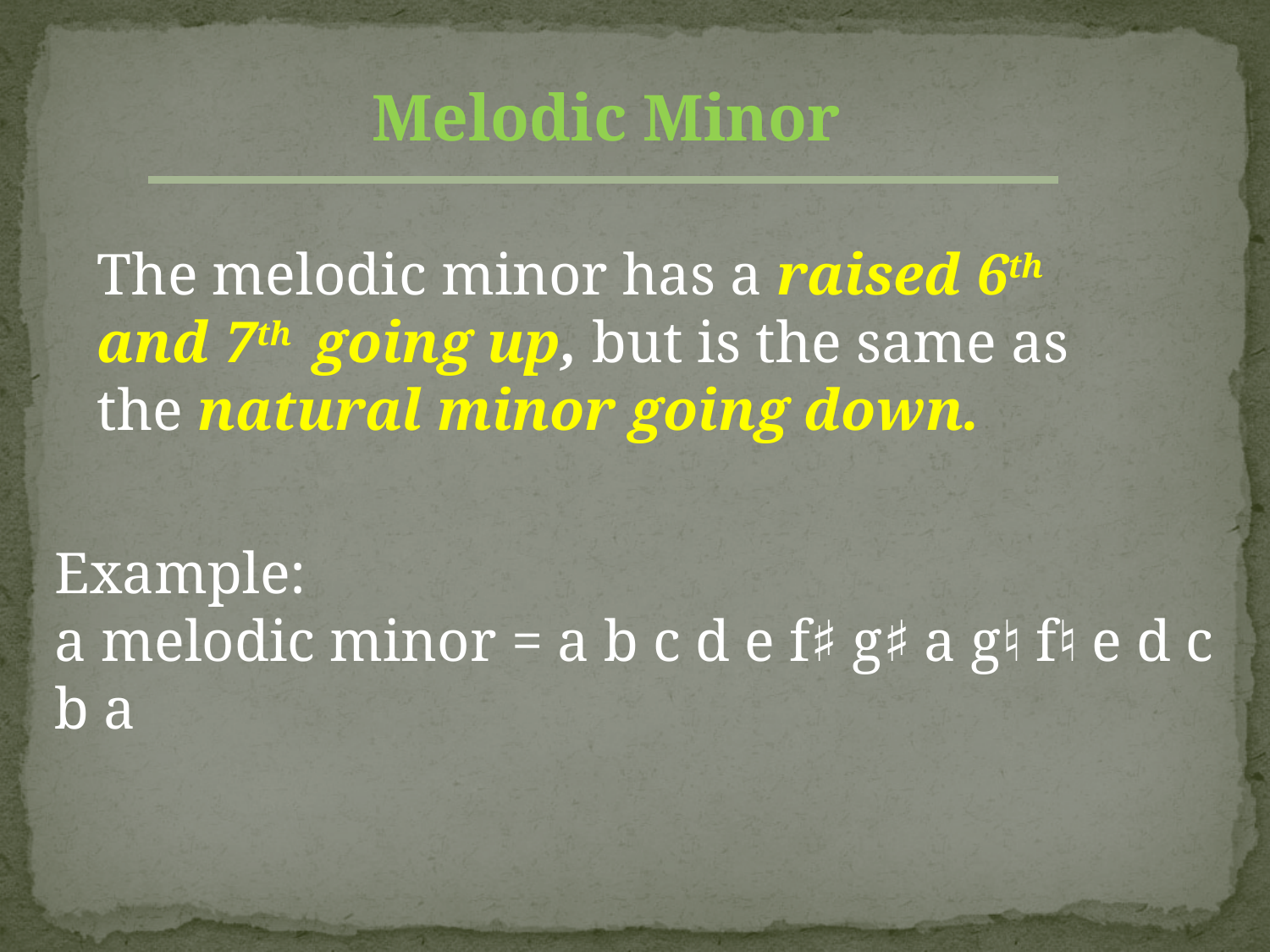

Melodic Minor
The melodic minor has a raised 6th and 7th  going up, but is the same as the natural minor going down.
Example:
a melodic minor = a b c d e f♯ g♯ a g♮ f♮ e d c b a